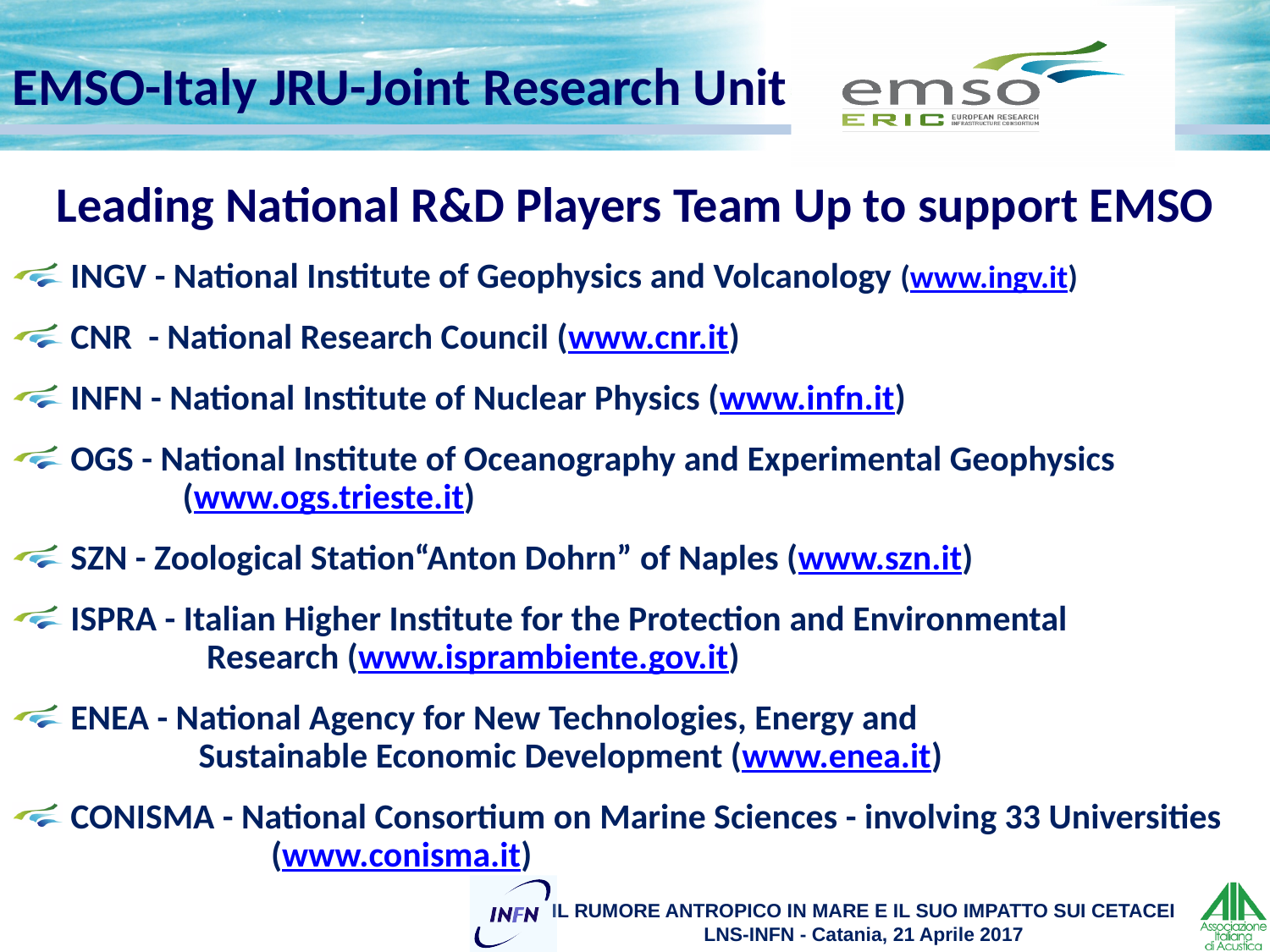

EMSO-Italy JRU-Joint Research Unit
Leading National R&D Players Team Up to support EMSO

 INGV - National Institute of Geophysics and Volcanology (www.ingv.it)

 CNR  - National Research Council (www.cnr.it)

 INFN - National Institute of Nuclear Physics (www.infn.it)

 OGS - National Institute of Oceanography and Experimental Geophysics
                  (www.ogs.trieste.it)

 SZN - Zoological Station“Anton Dohrn” of Naples (www.szn.it)

 ISPRA - Italian Higher Institute for the Protection and Environmental
                     Research (www.isprambiente.gov.it)

 ENEA - National Agency for New Technologies, Energy and
                    Sustainable Economic Development (www.enea.it)

 CONISMA - National Consortium on Marine Sciences - involving 33 Universities
                             (www.conisma.it)